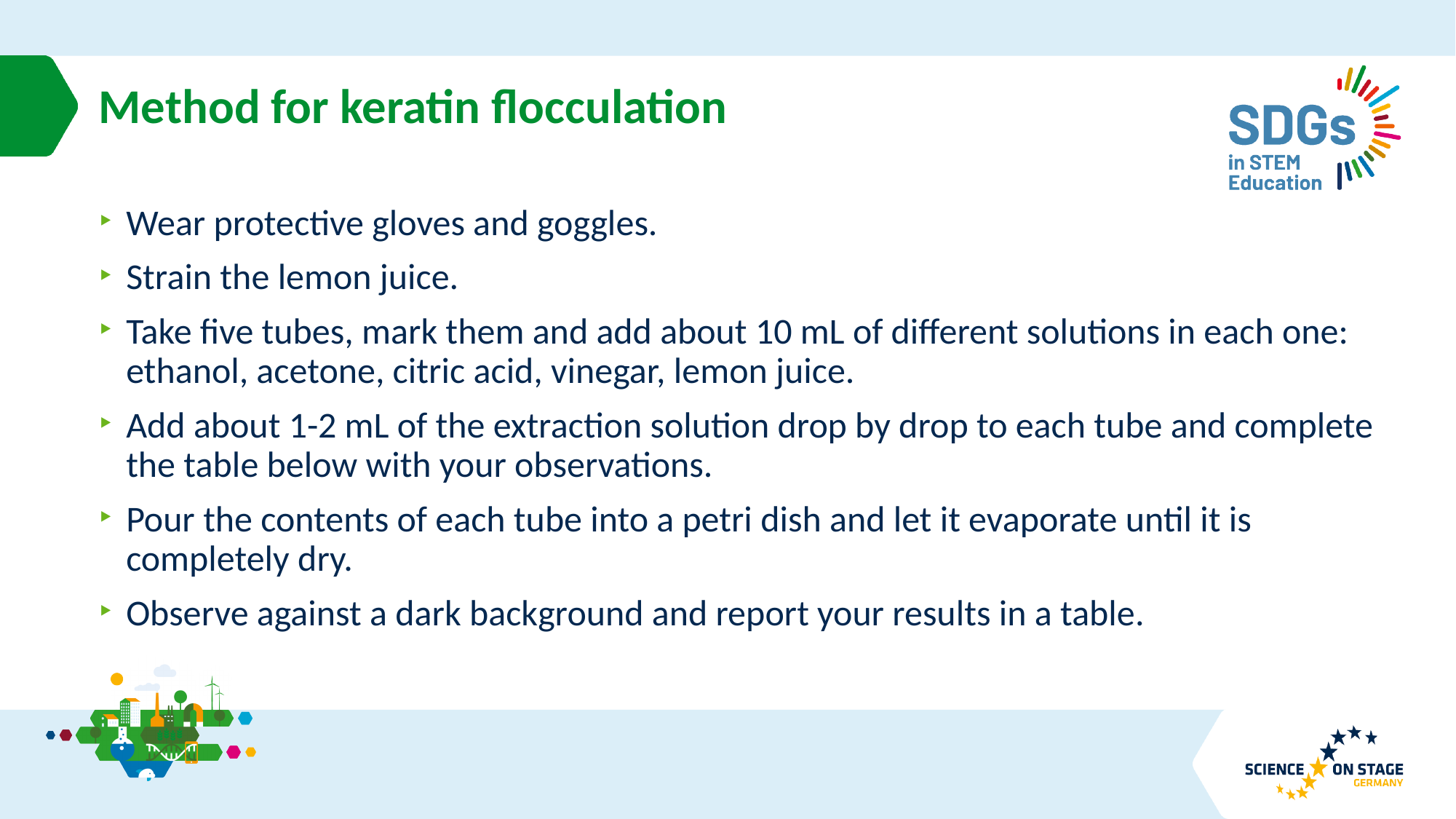

# Method for keratin flocculation
Wear protective gloves and goggles.
Strain the lemon juice.
Take five tubes, mark them and add about 10 mL of different solutions in each one: ethanol, acetone, citric acid, vinegar, lemon juice.
Add about 1-2 mL of the extraction solution drop by drop to each tube and complete the table below with your observations.
Pour the contents of each tube into a petri dish and let it evaporate until it is completely dry.
Observe against a dark background and report your results in a table.